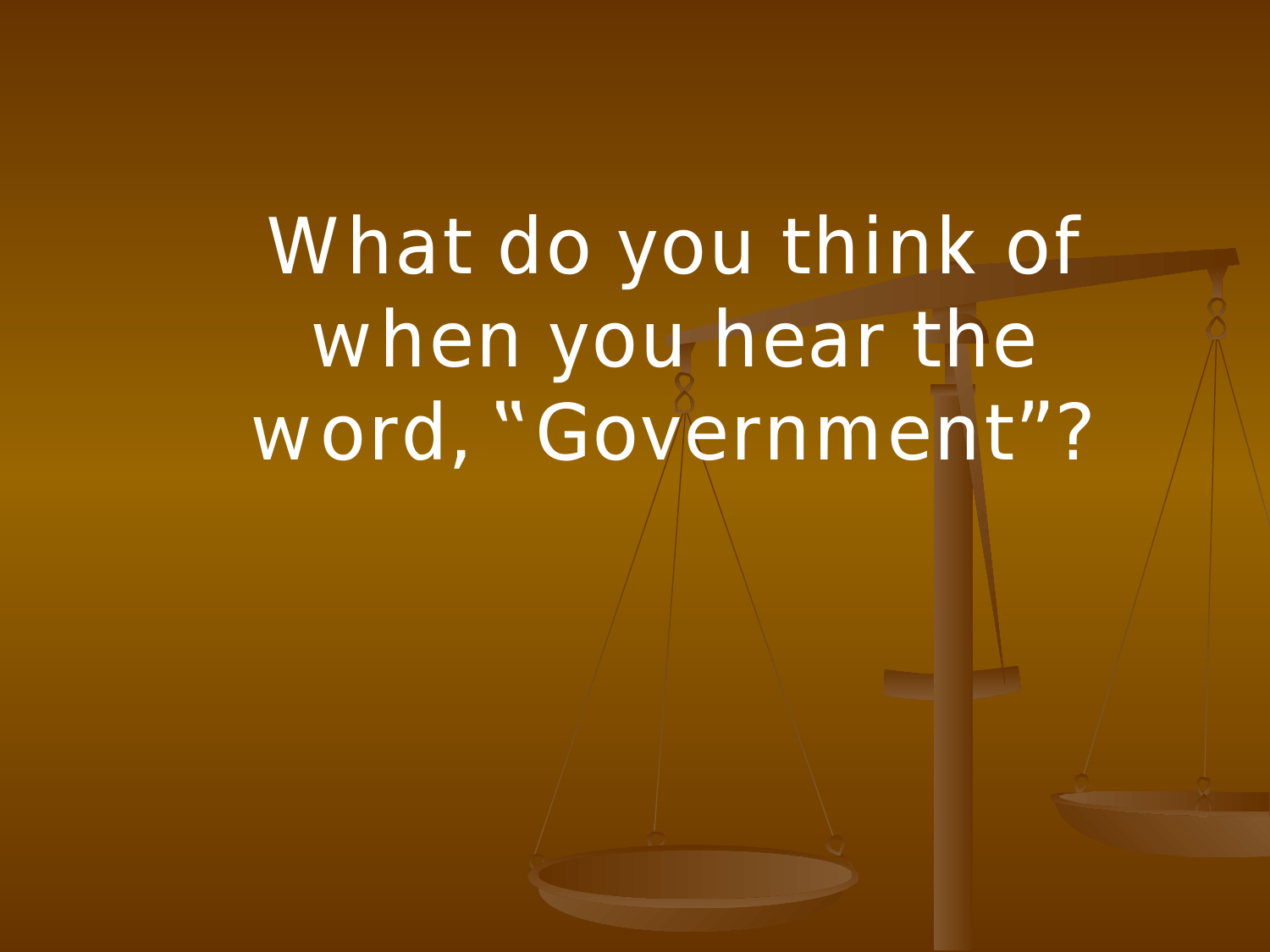

What do you think of when you hear the word, “Government”?